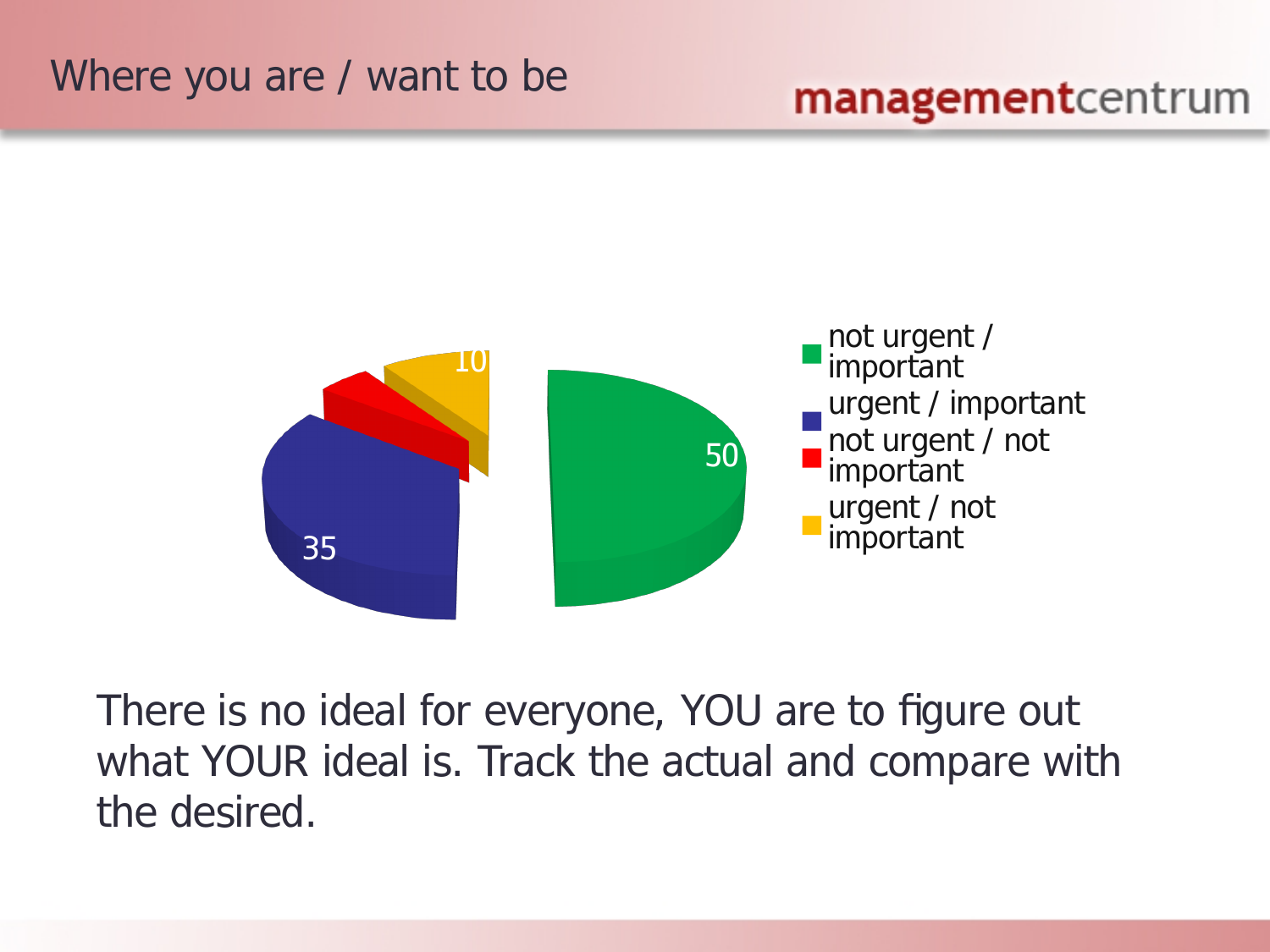

Where you are / want to be

[unsupported chart]

[Your company name] presents:
There is no ideal for everyone, YOU are to figure out what YOUR ideal is. Track the actual and compare with the desired.